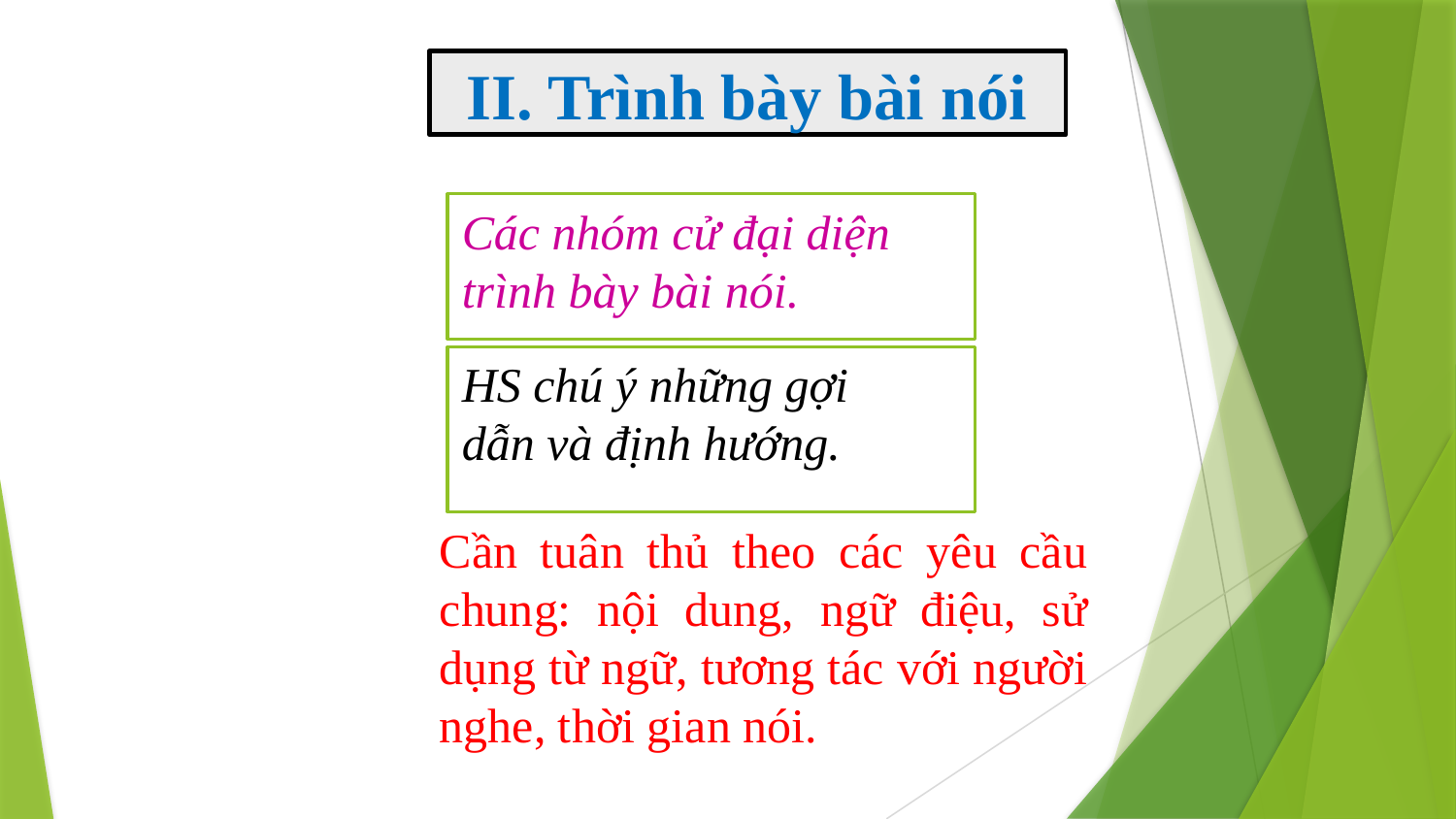

# II. Trình bày bài nói

Các nhóm cử đại diện
trình bày bài nói.
HS chú ý những gợi
dẫn và định hướng.
Cần tuân thủ theo các yêu cầu chung: nội dung, ngữ điệu, sử dụng từ ngữ, tương tác với người nghe, thời gian nói.